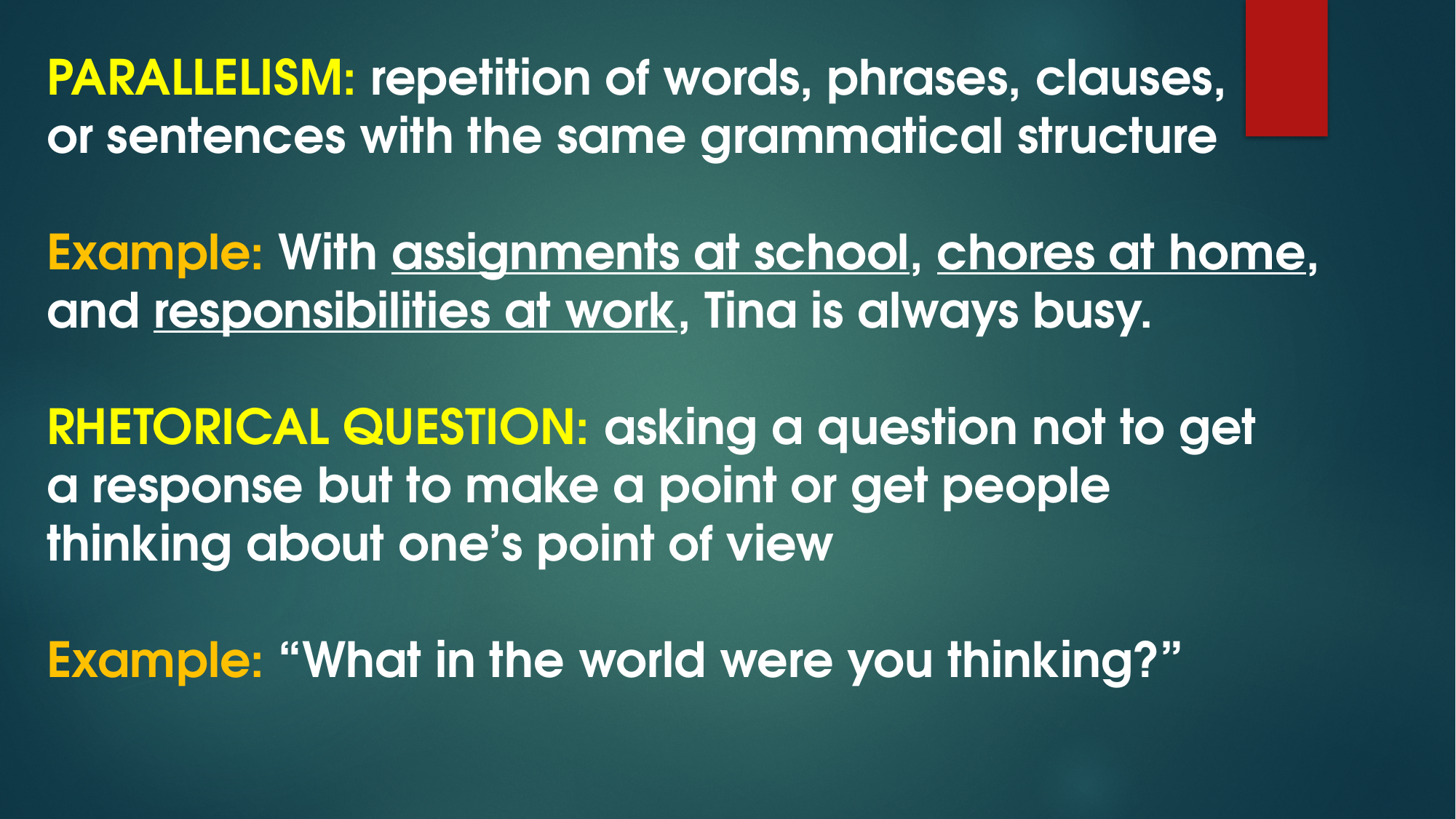

PARALLELISM: repetition of words, phrases, clauses,
or sentences with the same grammatical structure

Example: With assignments at school, chores at home,
and responsibilities at work, Tina is always busy.

RHETORICAL QUESTION: asking a question not to get
a response but to make a point or get people
thinking about one’s point of view

Example: “What in the world were you thinking?”